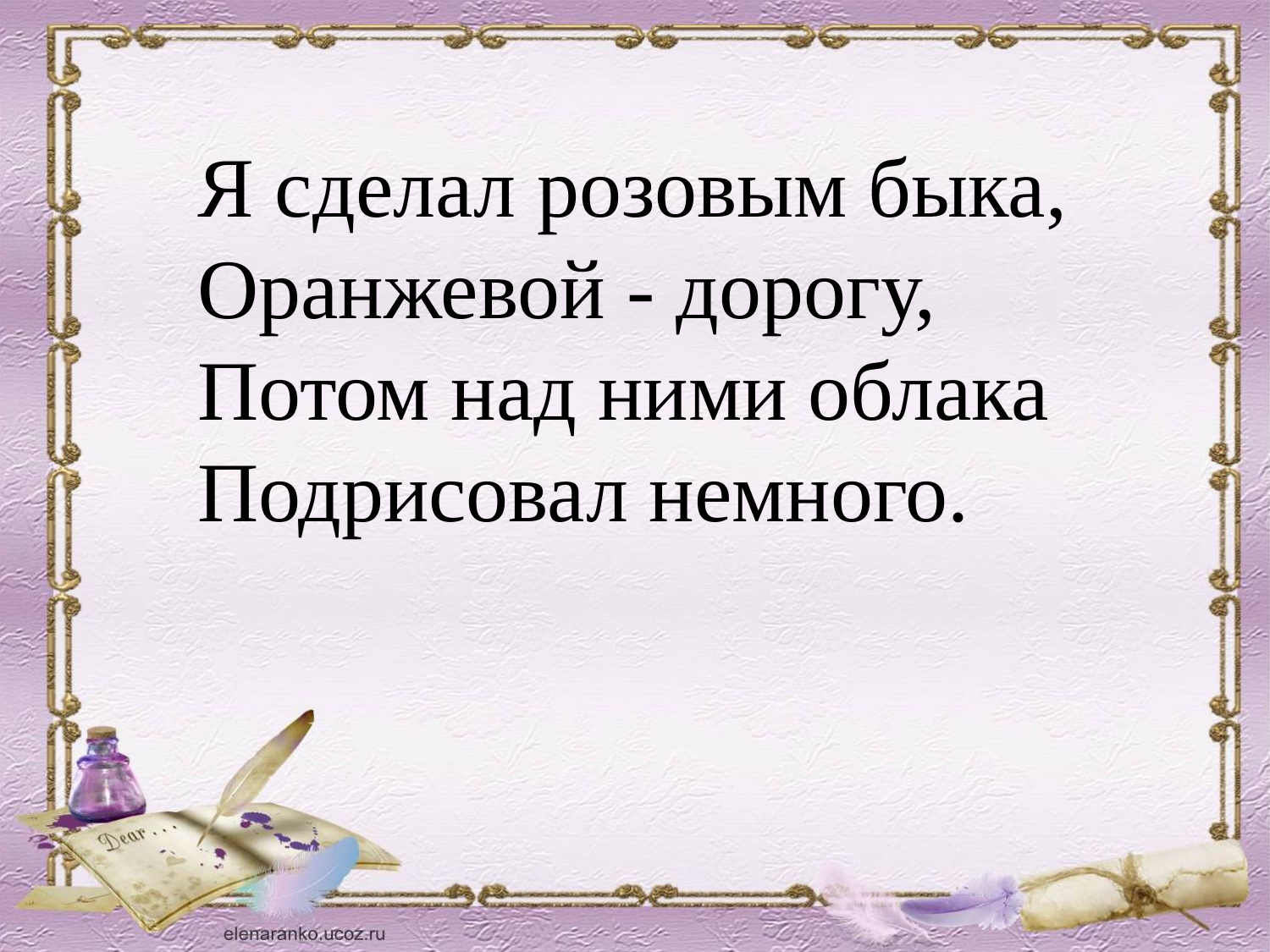

Я сделал розовым быка,
Оранжевой - дорогу,
Потом над ними облака
Подрисовал немного.